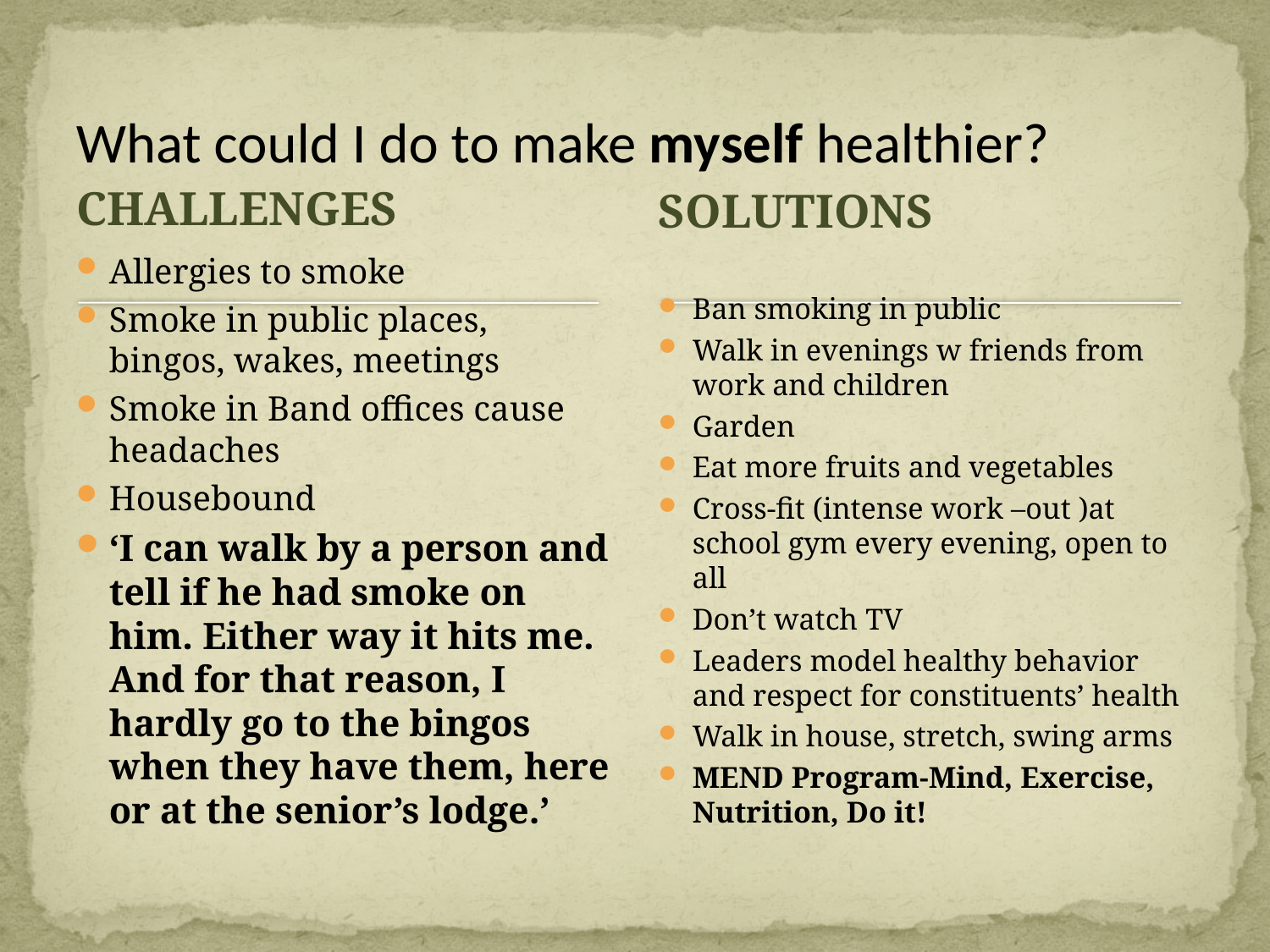

# What could I do to make myself healthier?
SOLUTIONS
CHALLENGES

Allergies to smoke
Smoke in public places, bingos, wakes, meetings
Smoke in Band offices cause headaches
Housebound
‘I can walk by a person and tell if he had smoke on him. Either way it hits me. And for that reason, I hardly go to the bingos when they have them, here or at the senior’s lodge.’

Ban smoking in public
Walk in evenings w friends from work and children
Garden
Eat more fruits and vegetables
Cross-fit (intense work –out )at school gym every evening, open to all
Don’t watch TV
Leaders model healthy behavior and respect for constituents’ health
Walk in house, stretch, swing arms
MEND Program-Mind, Exercise, Nutrition, Do it!